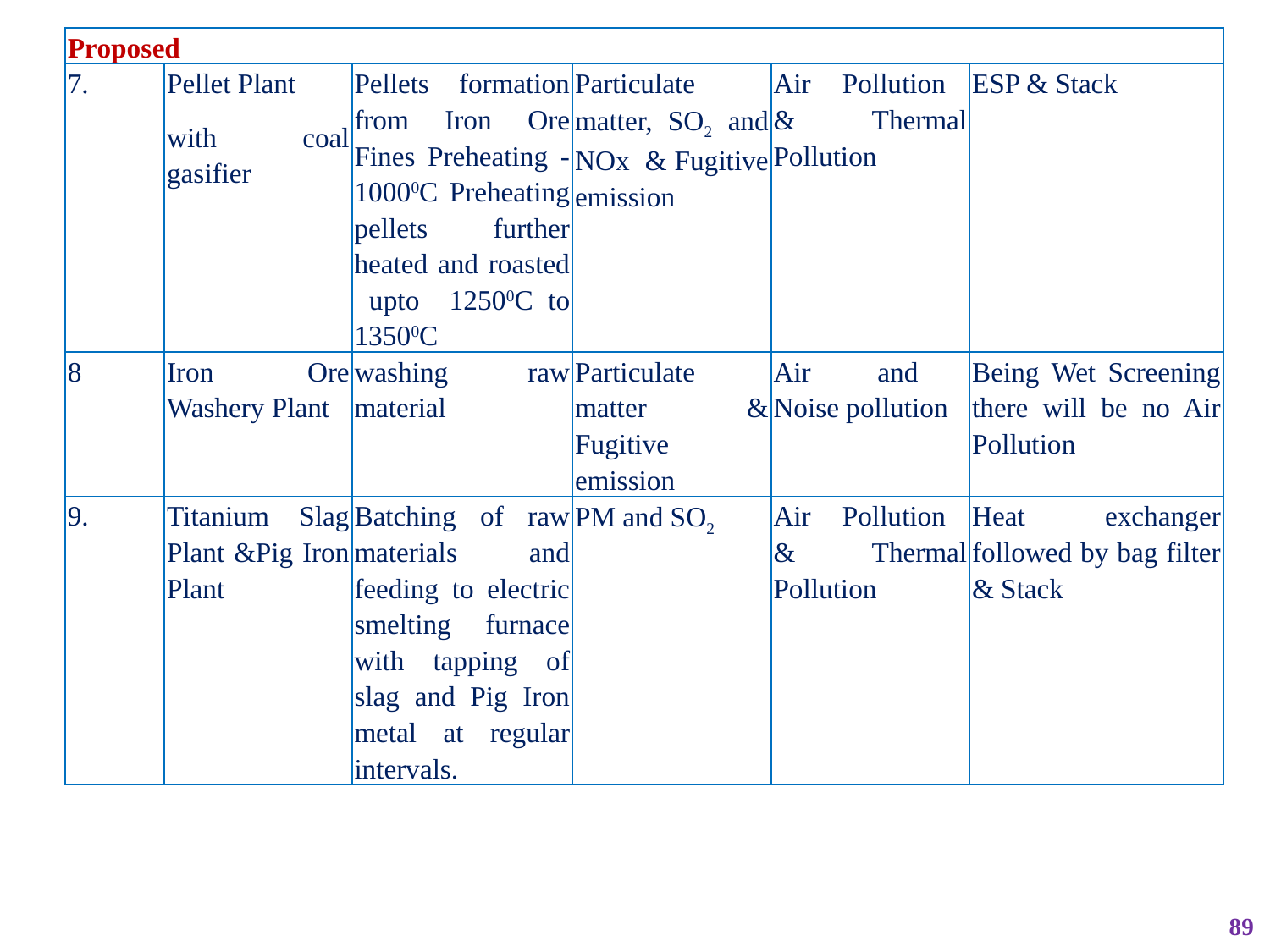

| Proposed |  |  |  |  |  |
| --- | --- | --- | --- | --- | --- |
| 7. | Pellet Plant with coal gasifier | Pellets formation from Iron Ore Fines Preheating - 10000C Preheating pellets further heated and roasted upto 12500C to 13500C | Particulate matter, SO2 and NOx & Fugitive emission | Air Pollution & Thermal Pollution | ESP & Stack |
| 8 | Iron Ore Washery Plant | washing raw material | Particulate matter & Fugitive emission | Air and Noise pollution | Being Wet Screening there will be no Air Pollution |
| 9. | Titanium Slag Plant &Pig Iron Plant | Batching of raw materials and feeding to electric smelting furnace with tapping of slag and Pig Iron metal at regular intervals. | PM and SO2 | Air Pollution & Thermal Pollution | Heat exchanger followed by bag filter & Stack |